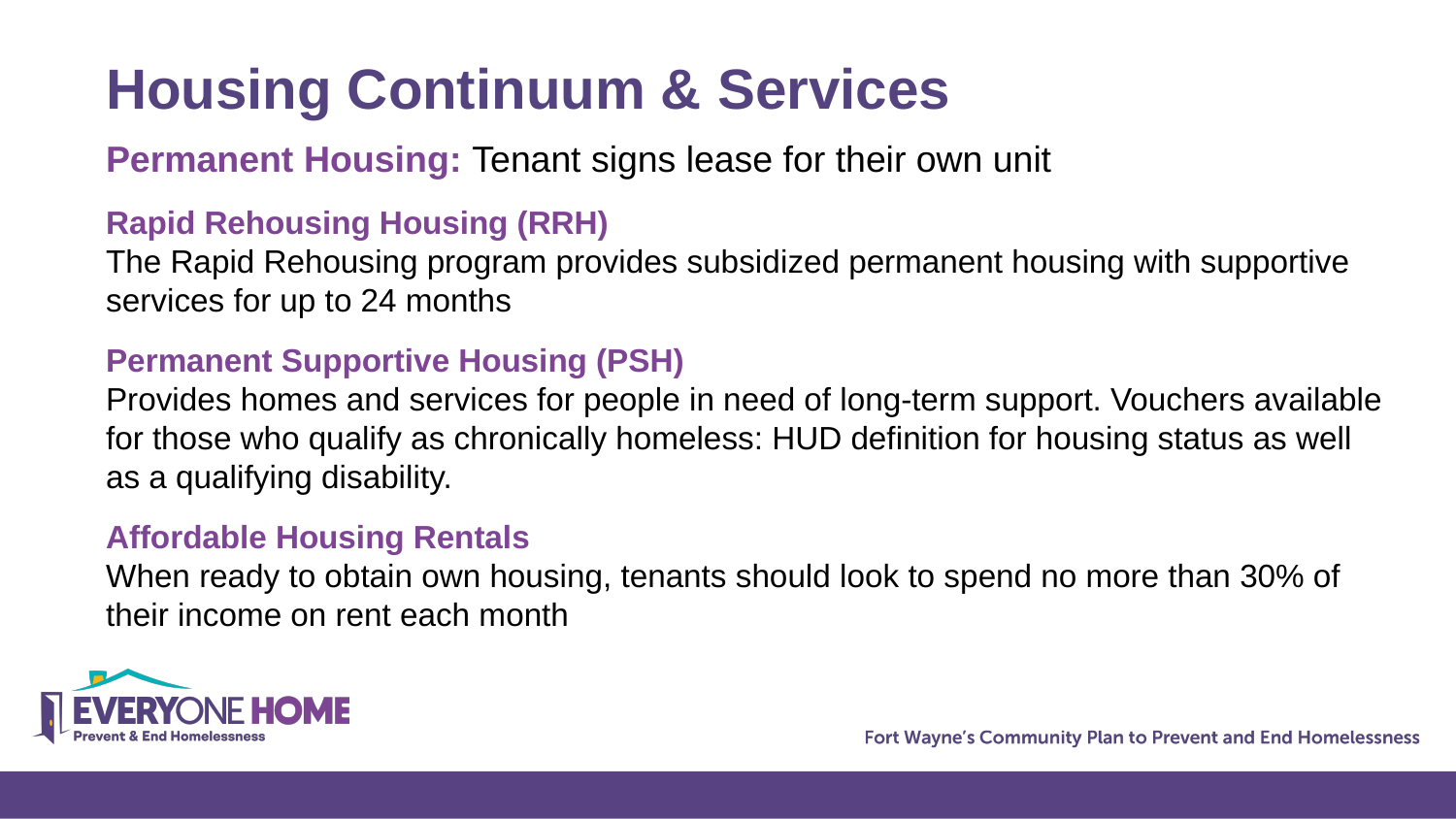

Housing Continuum & Services
Permanent Housing: Tenant signs lease for their own unit

Rapid Rehousing Housing (RRH)
The Rapid Rehousing program provides subsidized permanent housing with supportive services for up to 24 months

Permanent Supportive Housing (PSH)
Provides homes and services for people in need of long-term support. Vouchers available for those who qualify as chronically homeless: HUD definition for housing status as well as a qualifying disability.

Affordable Housing Rentals
When ready to obtain own housing, tenants should look to spend no more than 30% of their income on rent each month